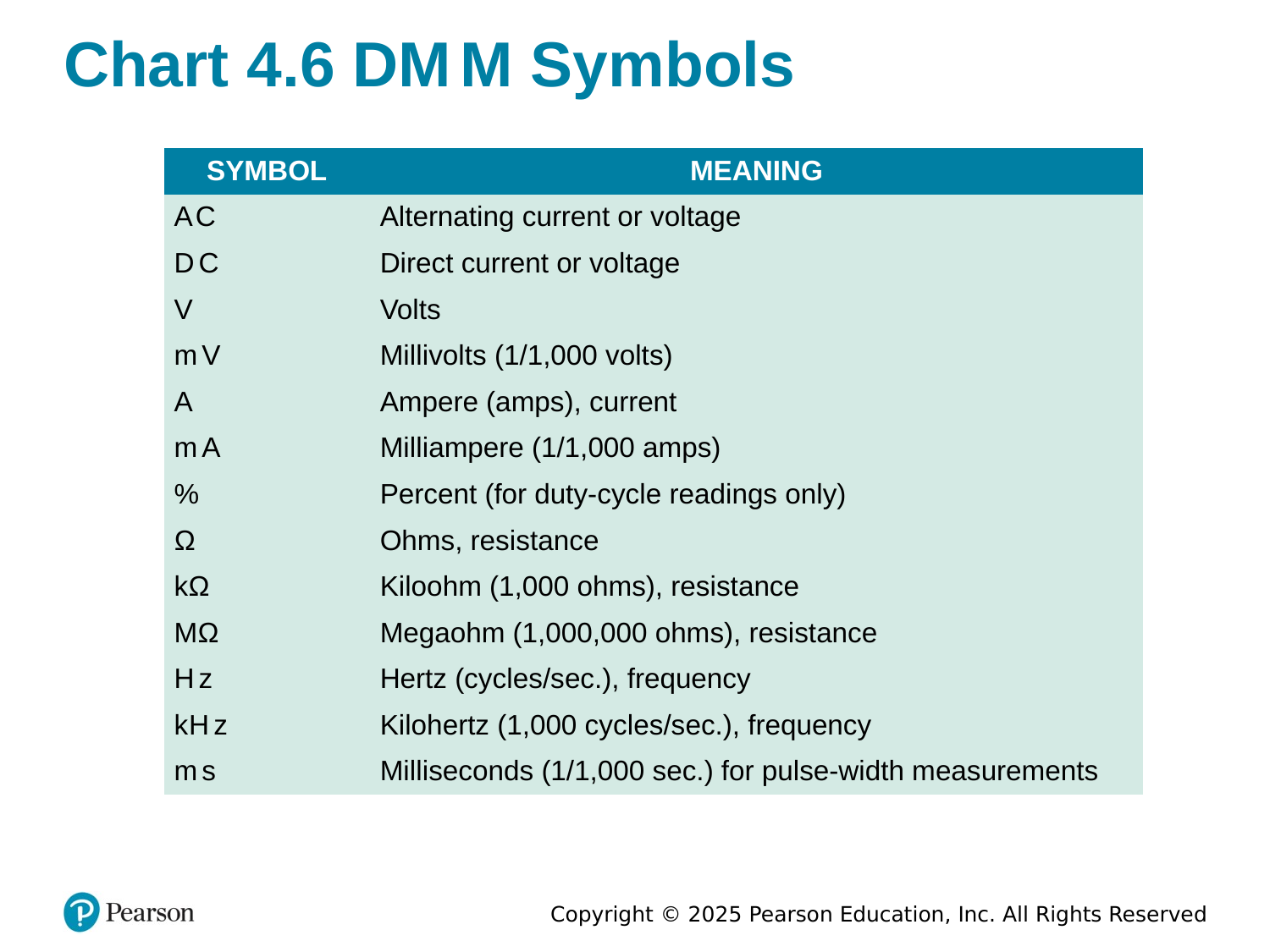

# Chart 4.6 D M M Symbols
| SYMBOL | MEANING |
| --- | --- |
| A C | Alternating current or voltage |
| D C | Direct current or voltage |
| V | Volts |
| m V | Millivolts (1/1,000 volts) |
| A | Ampere (amps), current |
| m A | Milliampere (1/1,000 amps) |
| % | Percent (for duty-cycle readings only) |
| Ω | Ohms, resistance |
| kΩ | Kiloohm (1,000 ohms), resistance |
| MΩ | Megaohm (1,000,000 ohms), resistance |
| H z | Hertz (cycles/sec.), frequency |
| k H z | Kilohertz (1,000 cycles/sec.), frequency |
| m s | Milliseconds (1/1,000 sec.) for pulse-width measurements |